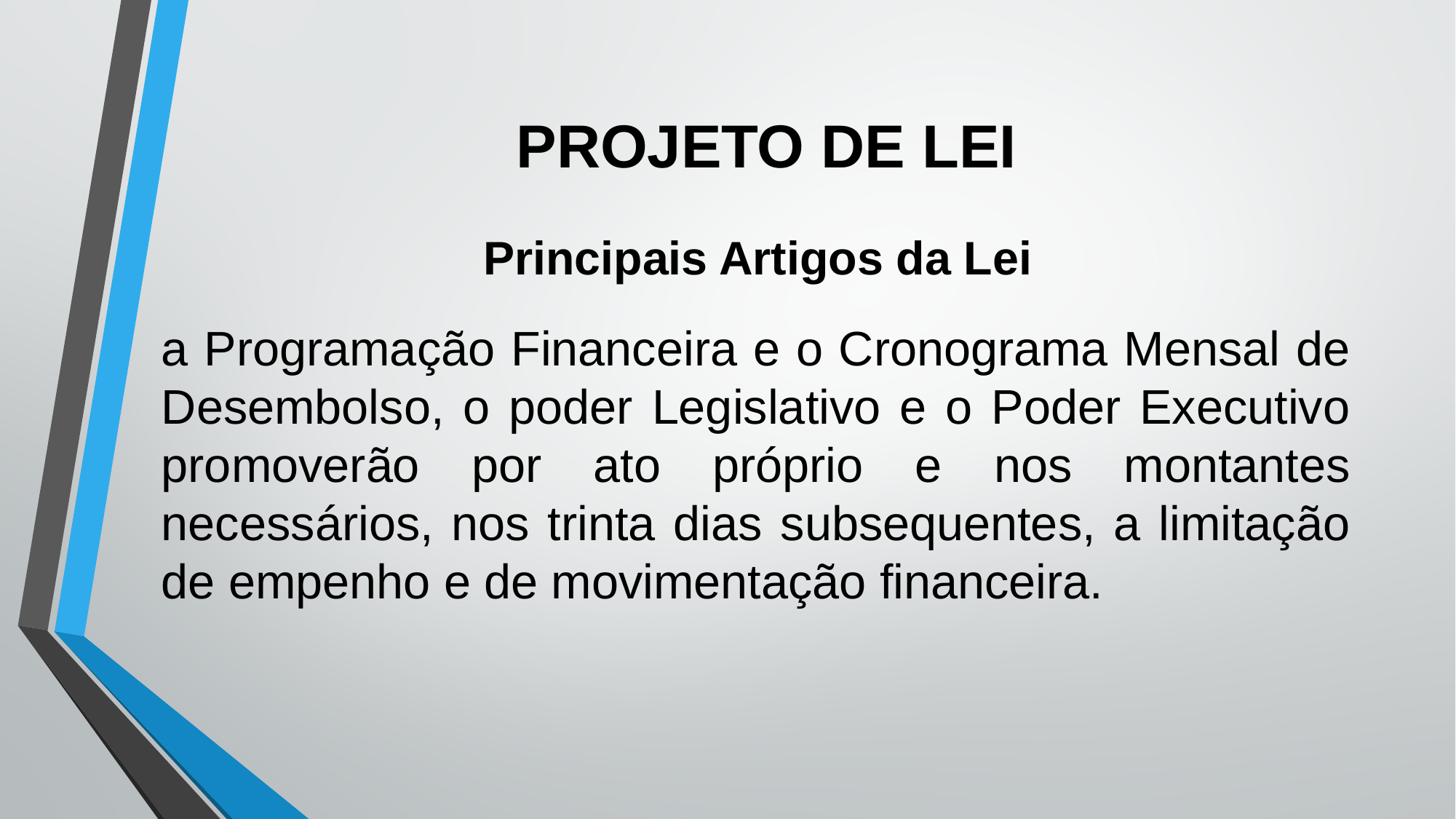

# PROJETO DE LEI
Principais Artigos da Lei
a Programação Financeira e o Cronograma Mensal de Desembolso, o poder Legislativo e o Poder Executivo promoverão por ato próprio e nos montantes necessários, nos trinta dias subsequentes, a limitação de empenho e de movimentação financeira.